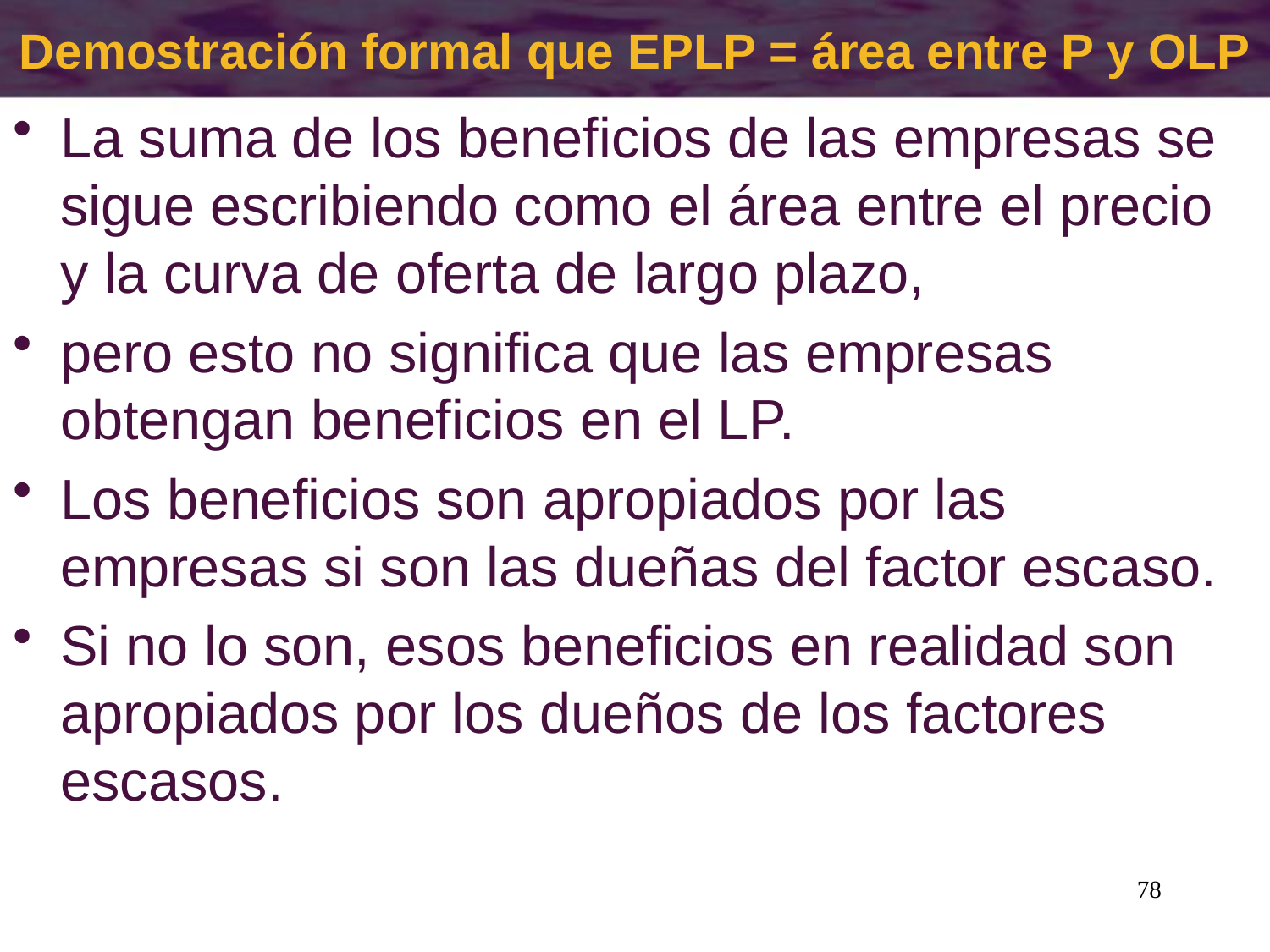

# Demostración formal que EPLP = área entre P y OLP
La suma de los beneficios de las empresas se sigue escribiendo como el área entre el precio y la curva de oferta de largo plazo,
pero esto no significa que las empresas obtengan beneficios en el LP.
Los beneficios son apropiados por las empresas si son las dueñas del factor escaso.
Si no lo son, esos beneficios en realidad son apropiados por los dueños de los factores escasos.
78